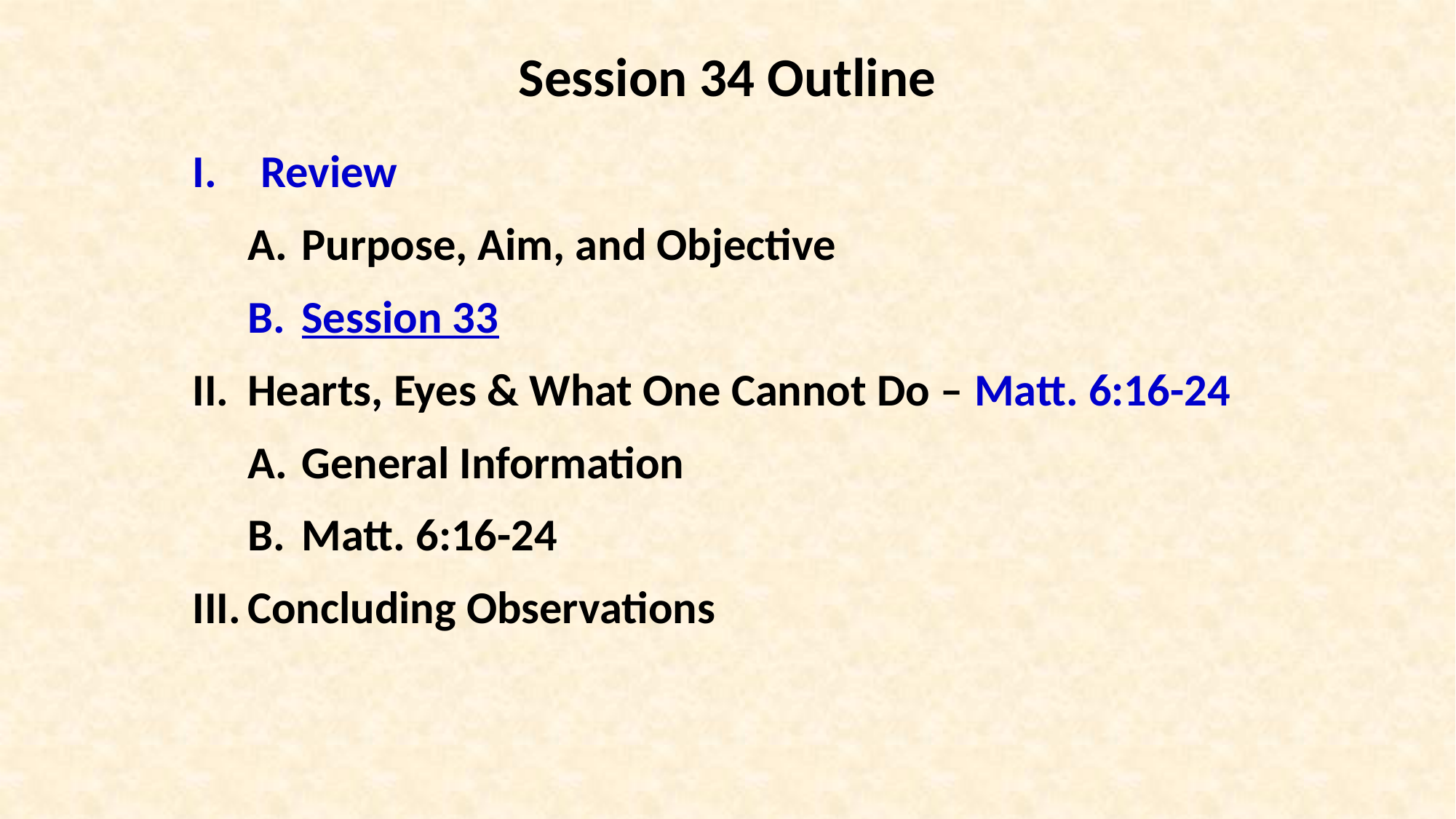

Session 34 Outline
Review
Purpose, Aim, and Objective
Session 33
Hearts, Eyes & What One Cannot Do – Matt. 6:16-24
General Information
Matt. 6:16-24
Concluding Observations